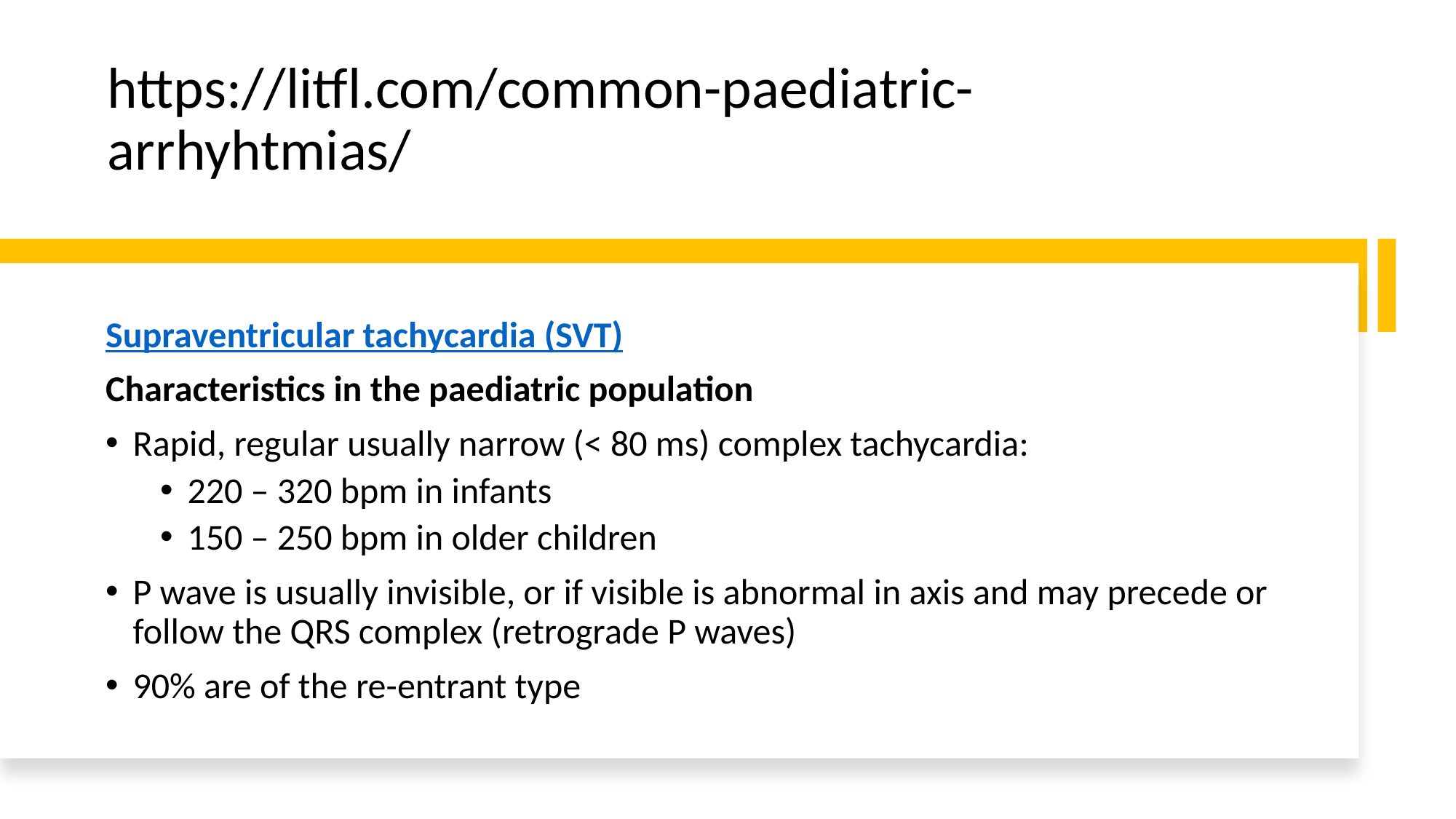

# https://litfl.com/common-paediatric-arrhyhtmias/

Supraventricular tachycardia (SVT)
Characteristics in the paediatric population
Rapid, regular usually narrow (< 80 ms) complex tachycardia:
220 – 320 bpm in infants
150 – 250 bpm in older children
P wave is usually invisible, or if visible is abnormal in axis and may precede or follow the QRS complex (retrograde P waves)
90% are of the re-entrant type